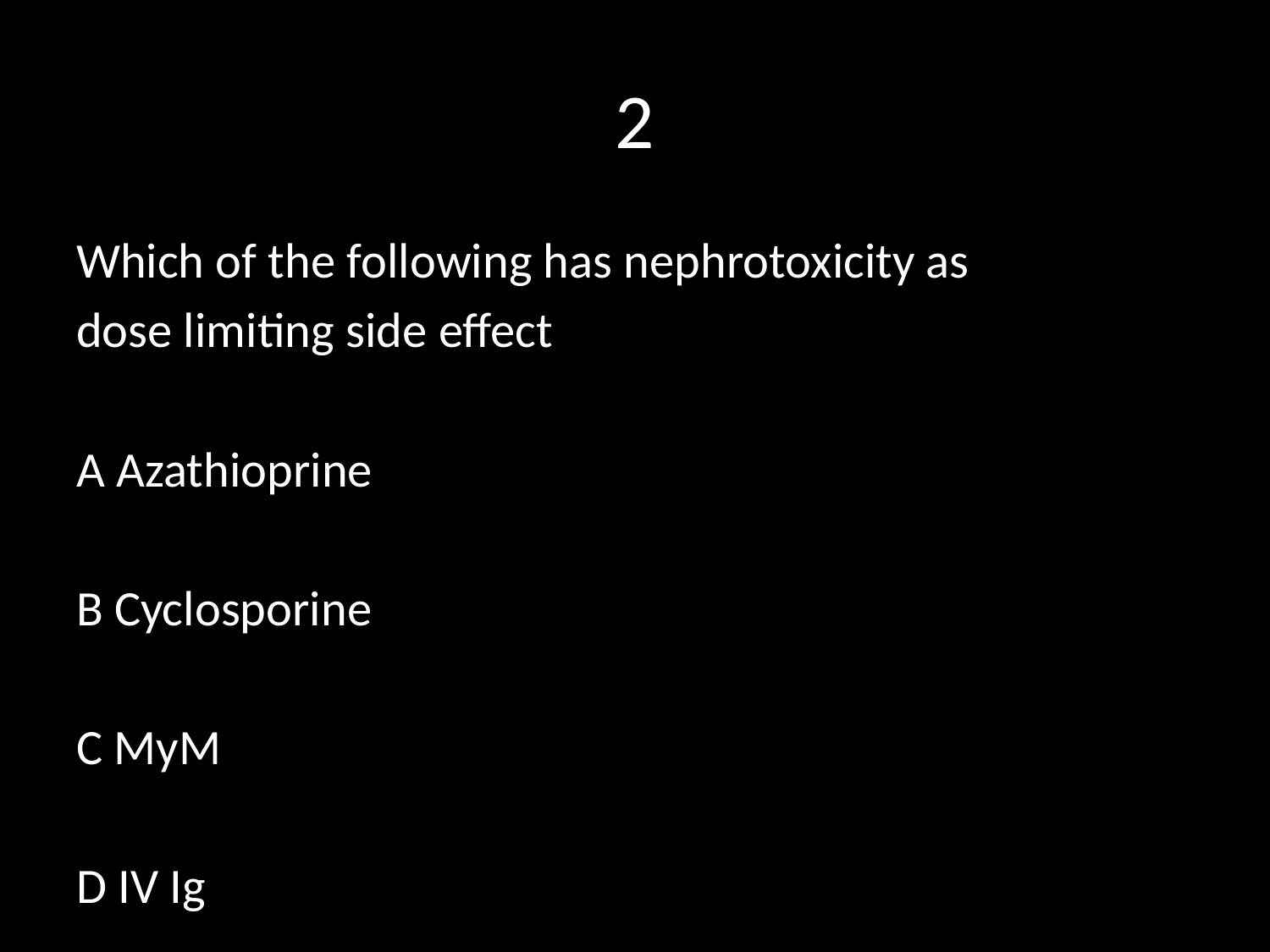

# 2
Which of the following has nephrotoxicity as
dose limiting side effect

A Azathioprine

B Cyclosporine

C MyM

D IV Ig